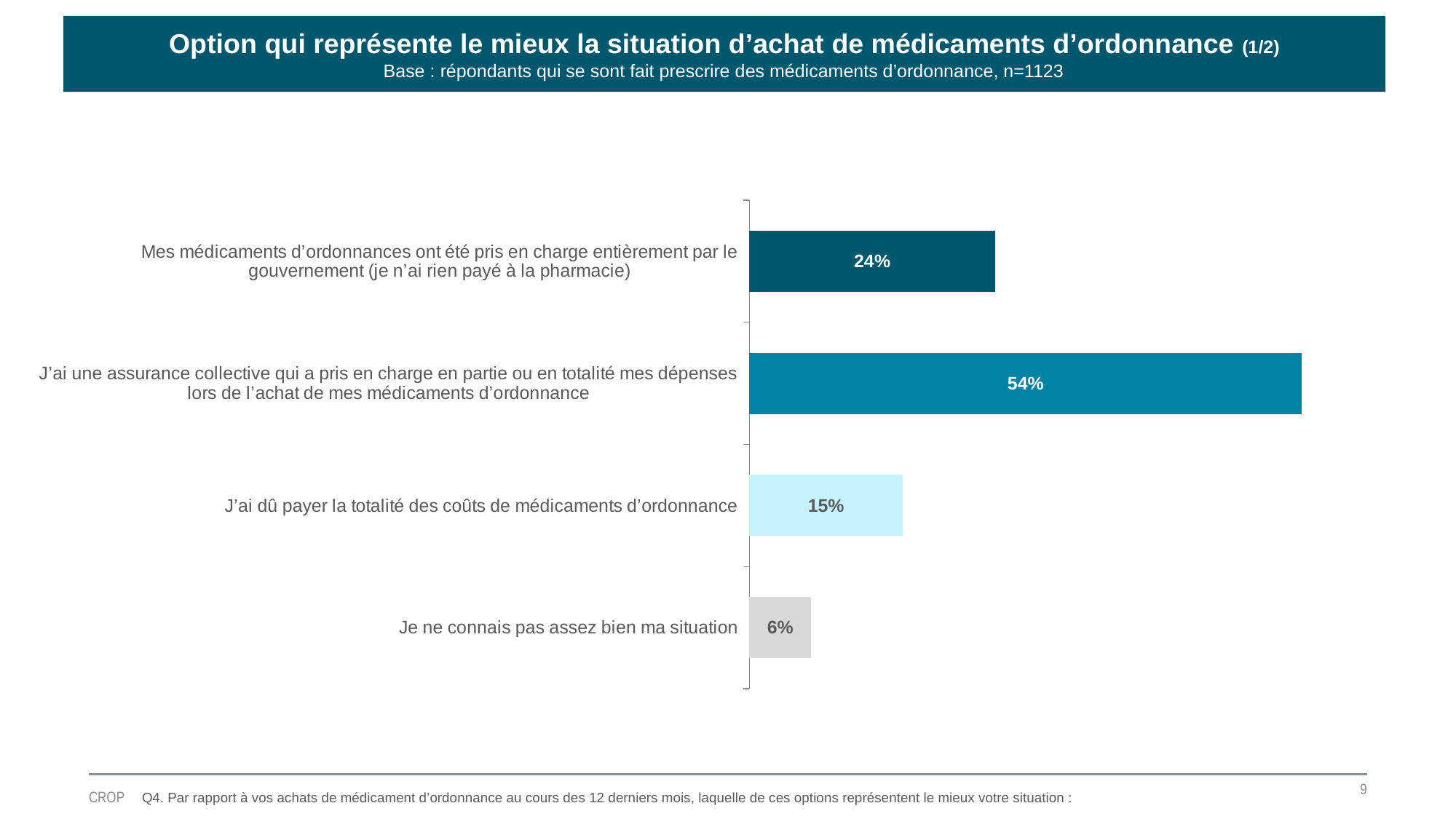

Option qui représente le mieux la situation d’achat de médicaments d’ordonnance (1/2)
Base : répondants qui se sont fait prescrire des médicaments d’ordonnance, n=1123

### Chart

| Category | Ventes |
|---|---|
| Mes médicaments d’ordonnances ont été pris en charge entièrement par le gouvernement (je n’ai rien payé à la pharmacie) | 0.24 |
| J’ai une assurance collective qui a pris en charge en partie ou en totalité mes dépenses lors de l’achat de mes médicaments d’ordonnance | 0.54 |
| J’ai dû payer la totalité des coûts de médicaments d’ordonnance | 0.15 |
| Je ne connais pas assez bien ma situation | 0.06 |
9
CROP
Q4. Par rapport à vos achats de médicament d’ordonnance au cours des 12 derniers mois, laquelle de ces options représentent le mieux votre situation :